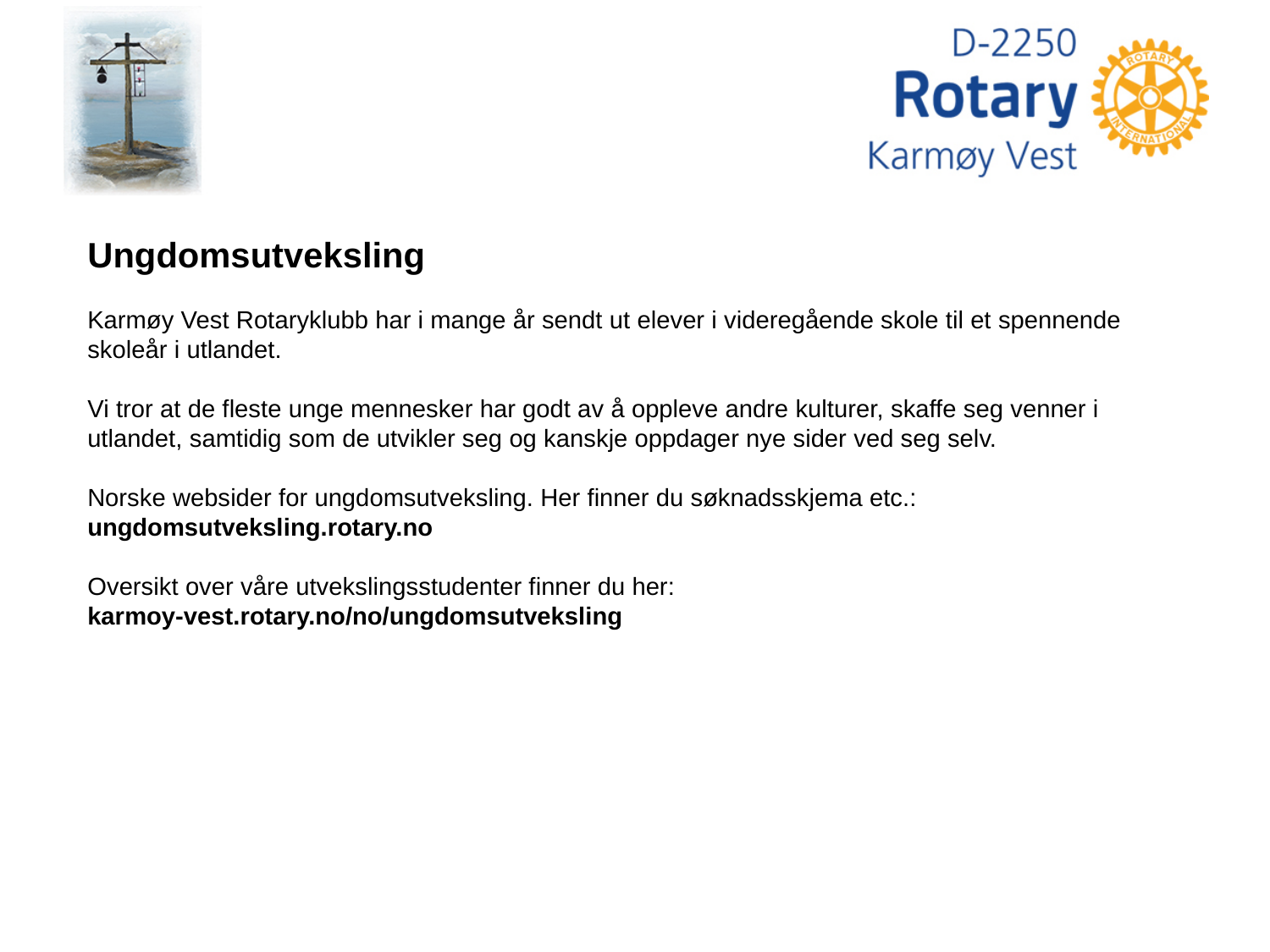

Ungdomsutveksling

Karmøy Vest Rotaryklubb har i mange år sendt ut elever i videregående skole til et spennende skoleår i utlandet.
Vi tror at de fleste unge mennesker har godt av å oppleve andre kulturer, skaffe seg venner i utlandet, samtidig som de utvikler seg og kanskje oppdager nye sider ved seg selv.
Norske websider for ungdomsutveksling. Her finner du søknadsskjema etc.: ungdomsutveksling.rotary.no
Oversikt over våre utvekslingsstudenter finner du her:
karmoy-vest.rotary.no/no/ungdomsutveksling